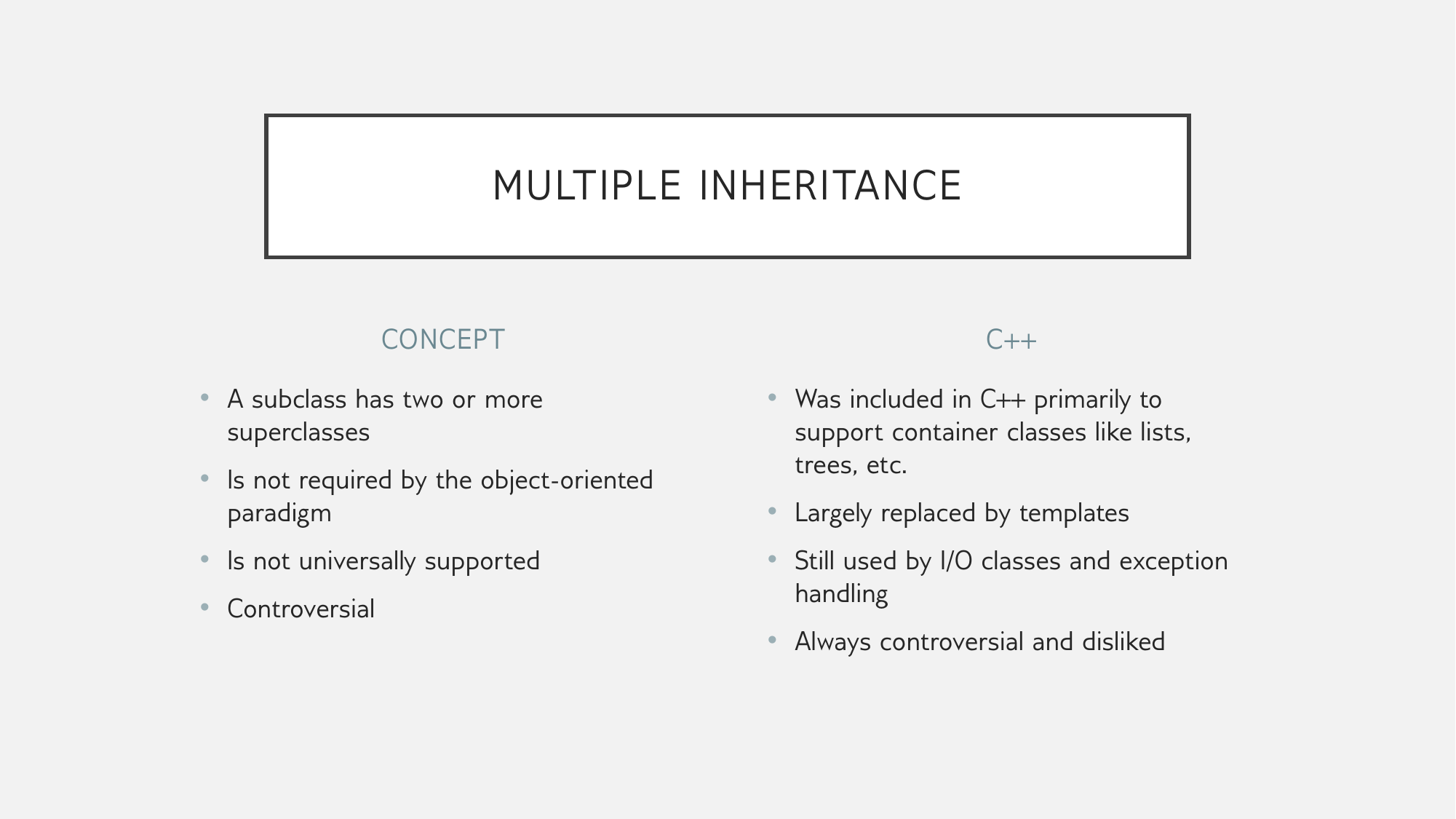

# Multiple Inheritance
Concept
C++
A subclass has two or more superclasses
Is not required by the object-oriented paradigm
Is not universally supported
Controversial

Was included in C++ primarily to support container classes like lists, trees, etc.
Largely replaced by templates
Still used by I/O classes and exception handling
Always controversial and disliked